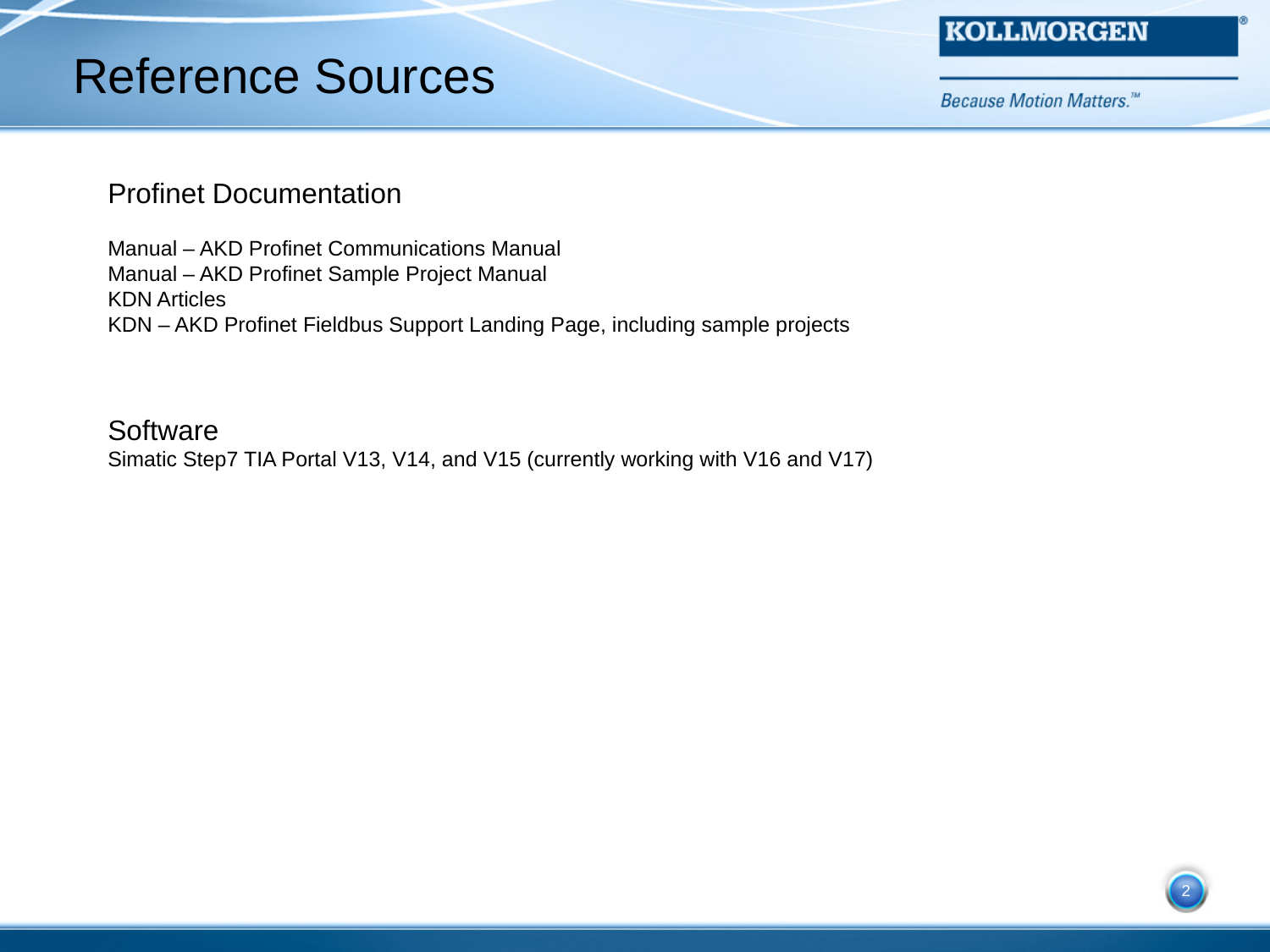

# Reference Sources
Profinet Documentation

Manual – AKD Profinet Communications Manual
Manual – AKD Profinet Sample Project Manual
KDN Articles
KDN – AKD Profinet Fieldbus Support Landing Page, including sample projects

Software
Simatic Step7 TIA Portal V13, V14, and V15 (currently working with V16 and V17)